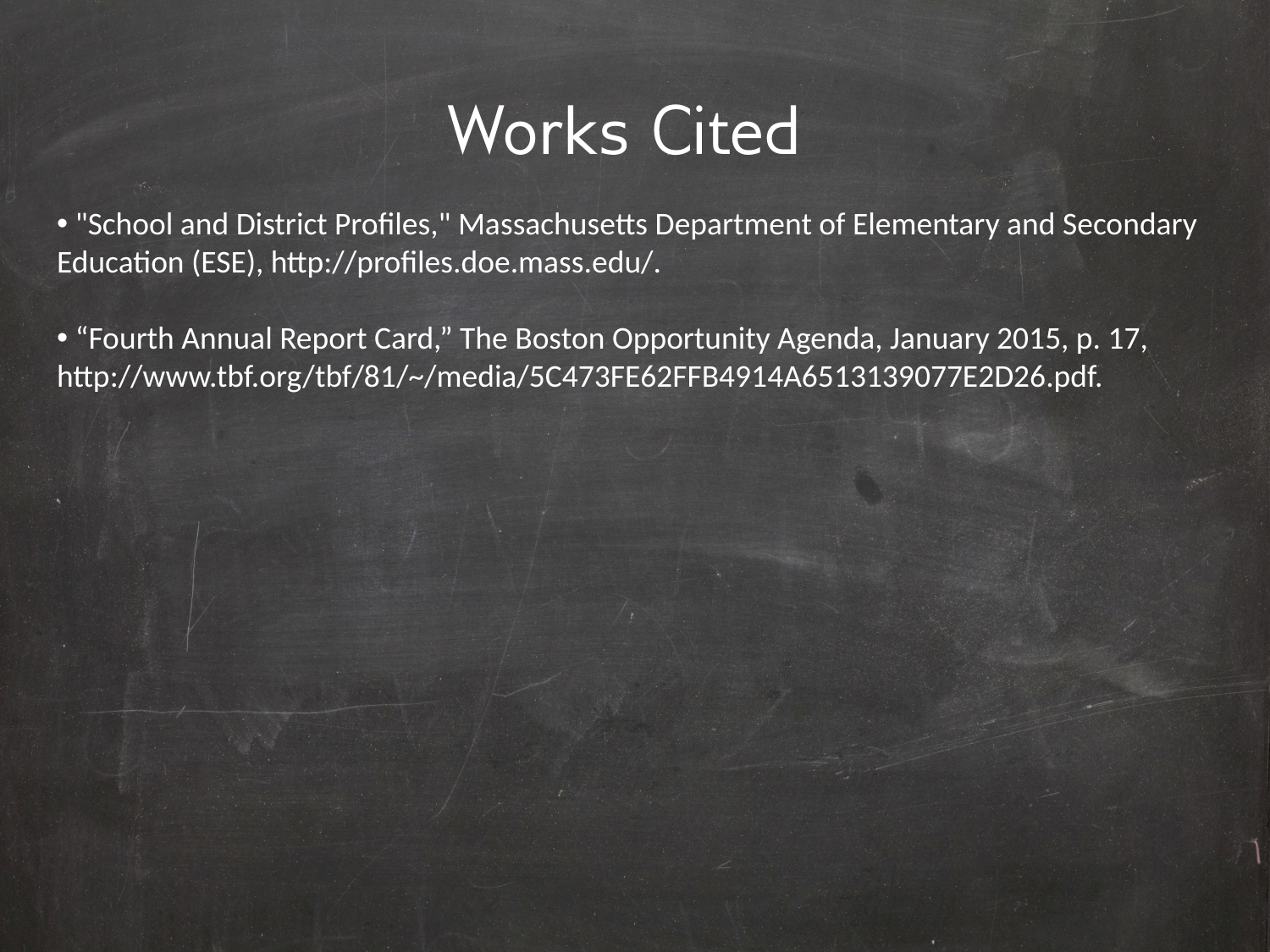

Works Cited
 "School and District Profiles," Massachusetts Department of Elementary and Secondary Education (ESE), http://profiles.doe.mass.edu/.

 “Fourth Annual Report Card,” The Boston Opportunity Agenda, January 2015, p. 17, http://www.tbf.org/tbf/81/~/media/5C473FE62FFB4914A6513139077E2D26.pdf.